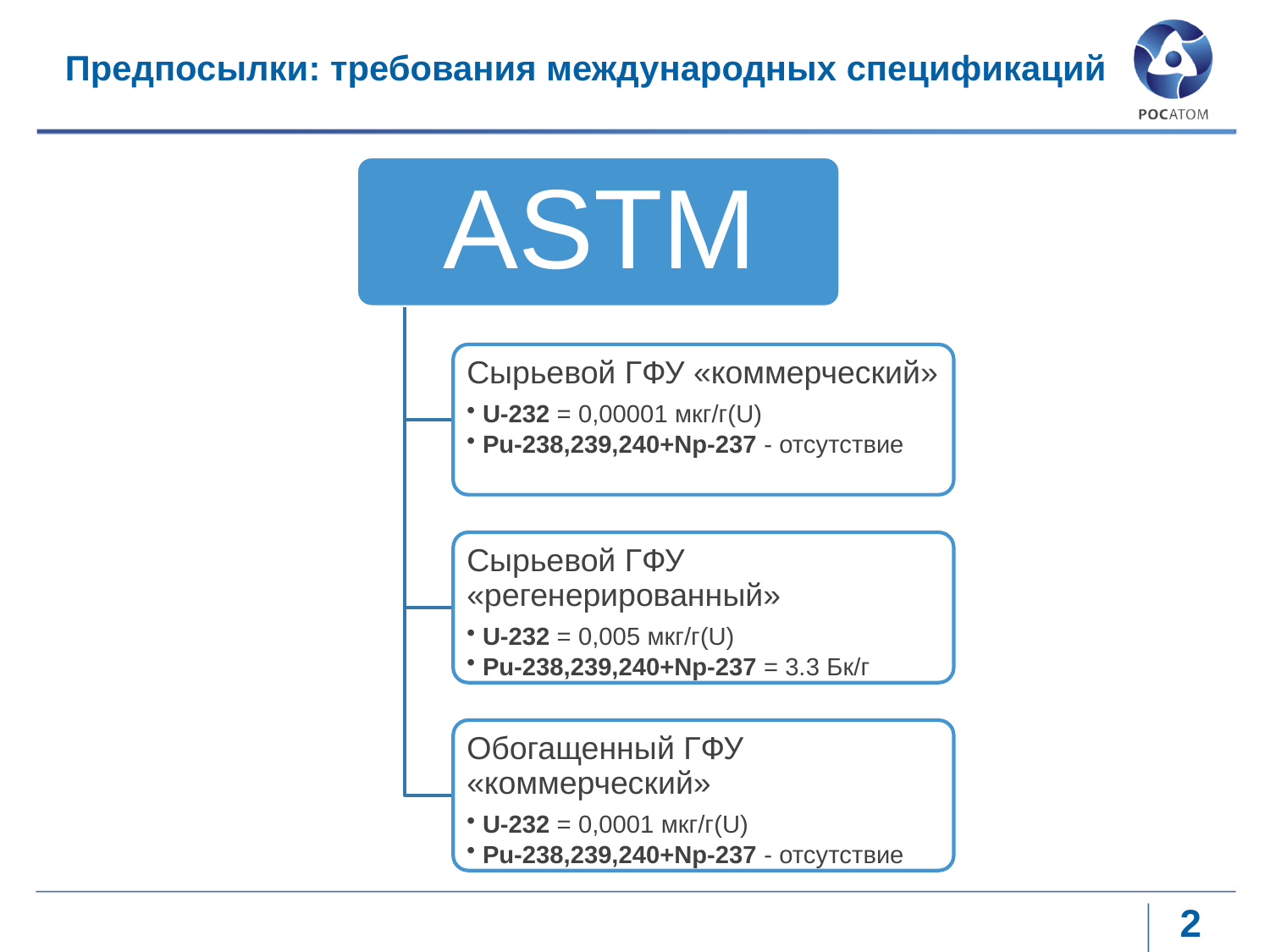

# Предпосылки: требования международных спецификаций
ASTM
Сырьевой ГФУ «коммерческий»
U-232 = 0,00001 мкг/г(U)
Pu-238,239,240+Np-237 - отсутствие
Сырьевой ГФУ «регенерированный»
U-232 = 0,005 мкг/г(U)
Pu-238,239,240+Np-237 = 3.3 Бк/г
Обогащенный ГФУ «коммерческий»
U-232 = 0,0001 мкг/г(U)
Pu-238,239,240+Np-237 - отсутствие
2